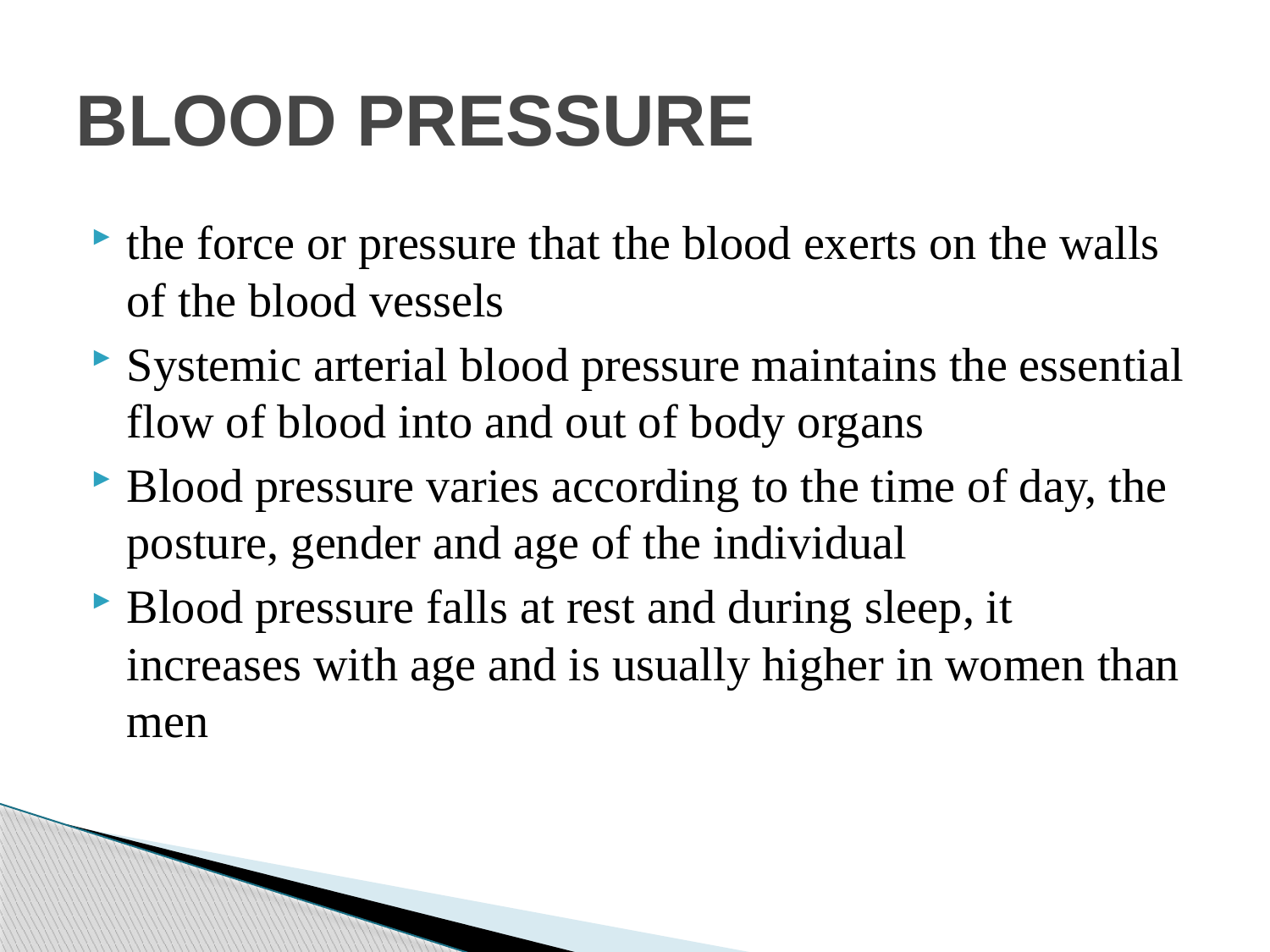

# BLOOD PRESSURE
the force or pressure that the blood exerts on the walls of the blood vessels
Systemic arterial blood pressure maintains the essential flow of blood into and out of body organs
Blood pressure varies according to the time of day, the posture, gender and age of the individual
Blood pressure falls at rest and during sleep, it increases with age and is usually higher in women than men